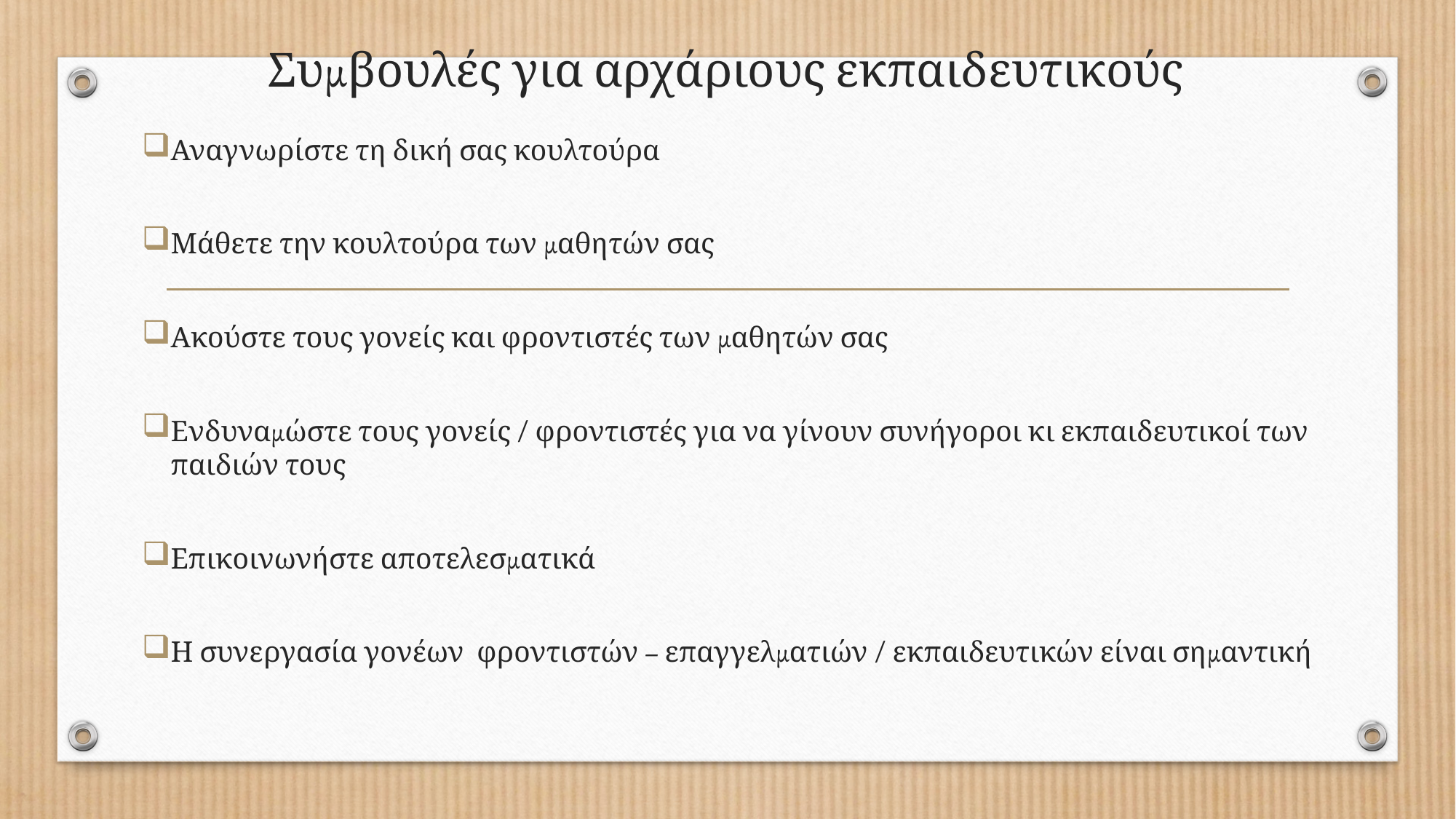

# Συμβουλές για αρχάριους εκπαιδευτικούς
Αναγνωρίστε τη δική σας κουλτούρα

Μάθετε την κουλτούρα των μαθητών σας

Ακούστε τους γονείς και φροντιστές των μαθητών σας

Ενδυναμώστε τους γονείς / φροντιστές για να γίνουν συνήγοροι κι εκπαιδευτικοί των παιδιών τους

Επικοινωνήστε αποτελεσματικά

Η συνεργασία γονέων  φροντιστών – επαγγελματιών / εκπαιδευτικών είναι σημαντική